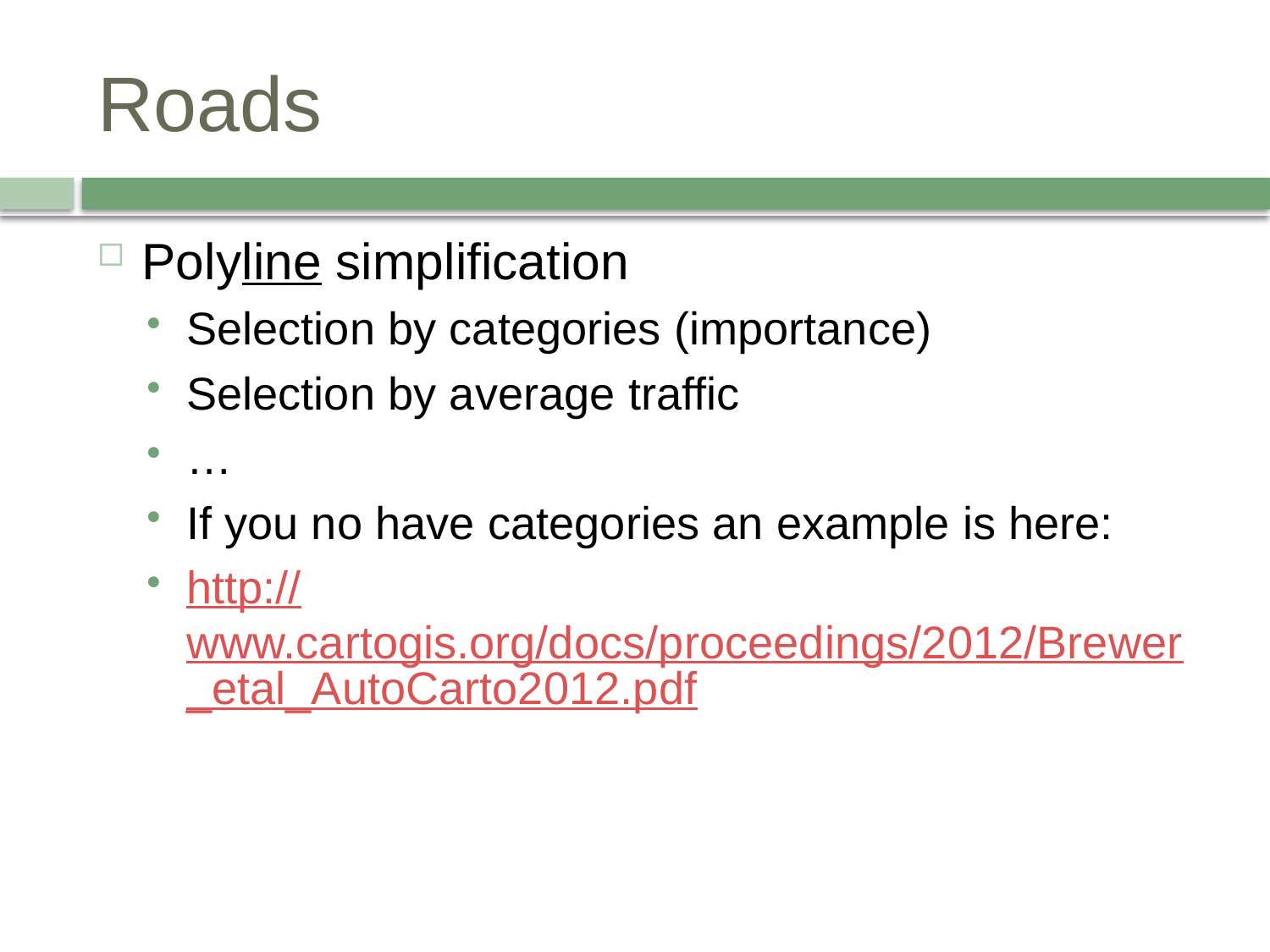

# Roads
Polyline simplification
Selection by categories (importance)
Selection by average traffic
…
If you no have categories an example is here:
http://www.cartogis.org/docs/proceedings/2012/Brewer_etal_AutoCarto2012.pdf